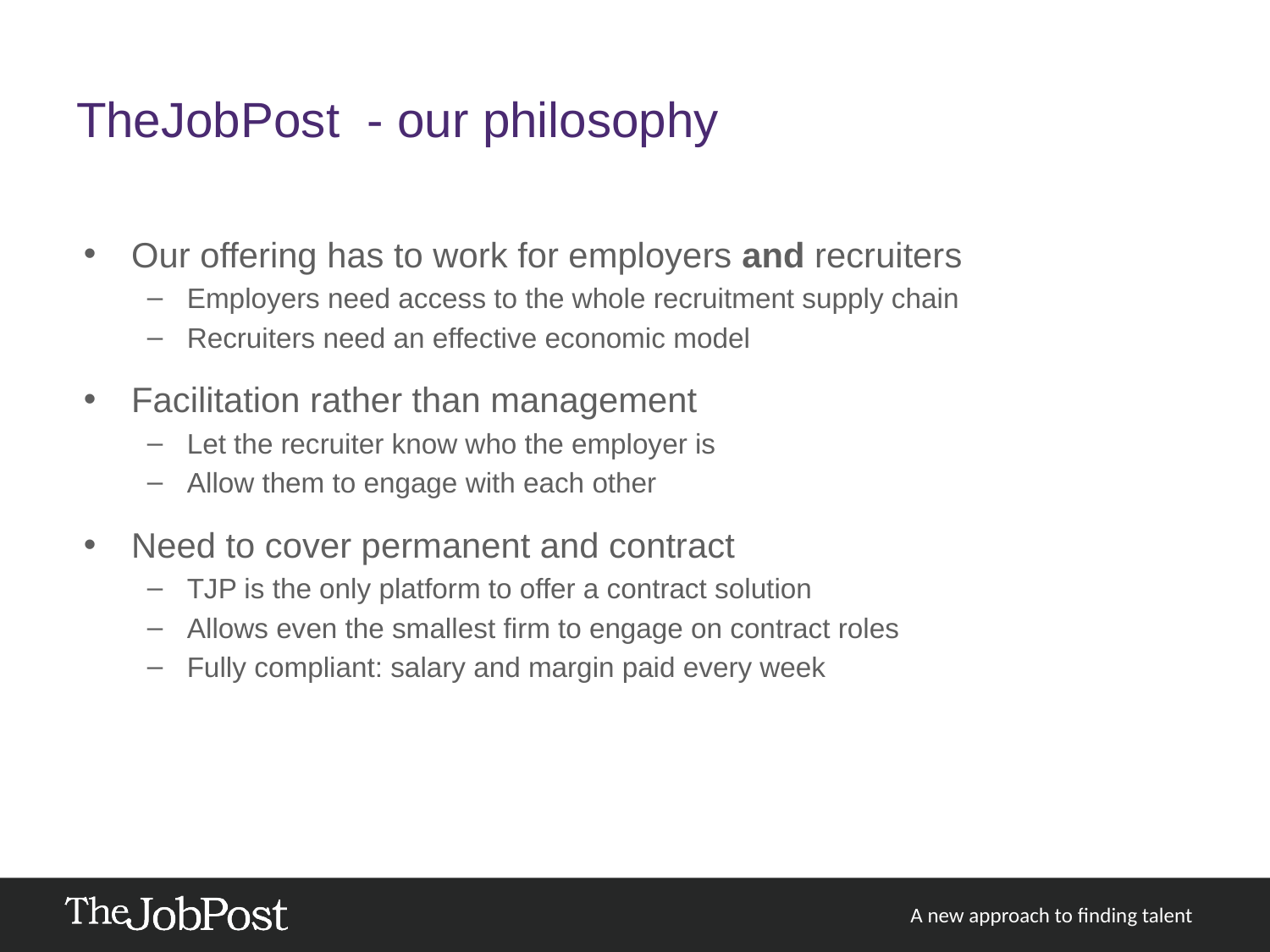

# TheJobPost  - our philosophy
Our offering has to work for employers and recruiters
Employers need access to the whole recruitment supply chain
Recruiters need an effective economic model
Facilitation rather than management
Let the recruiter know who the employer is
Allow them to engage with each other
Need to cover permanent and contract
TJP is the only platform to offer a contract solution
Allows even the smallest firm to engage on contract roles
Fully compliant: salary and margin paid every week
A new approach to finding talent